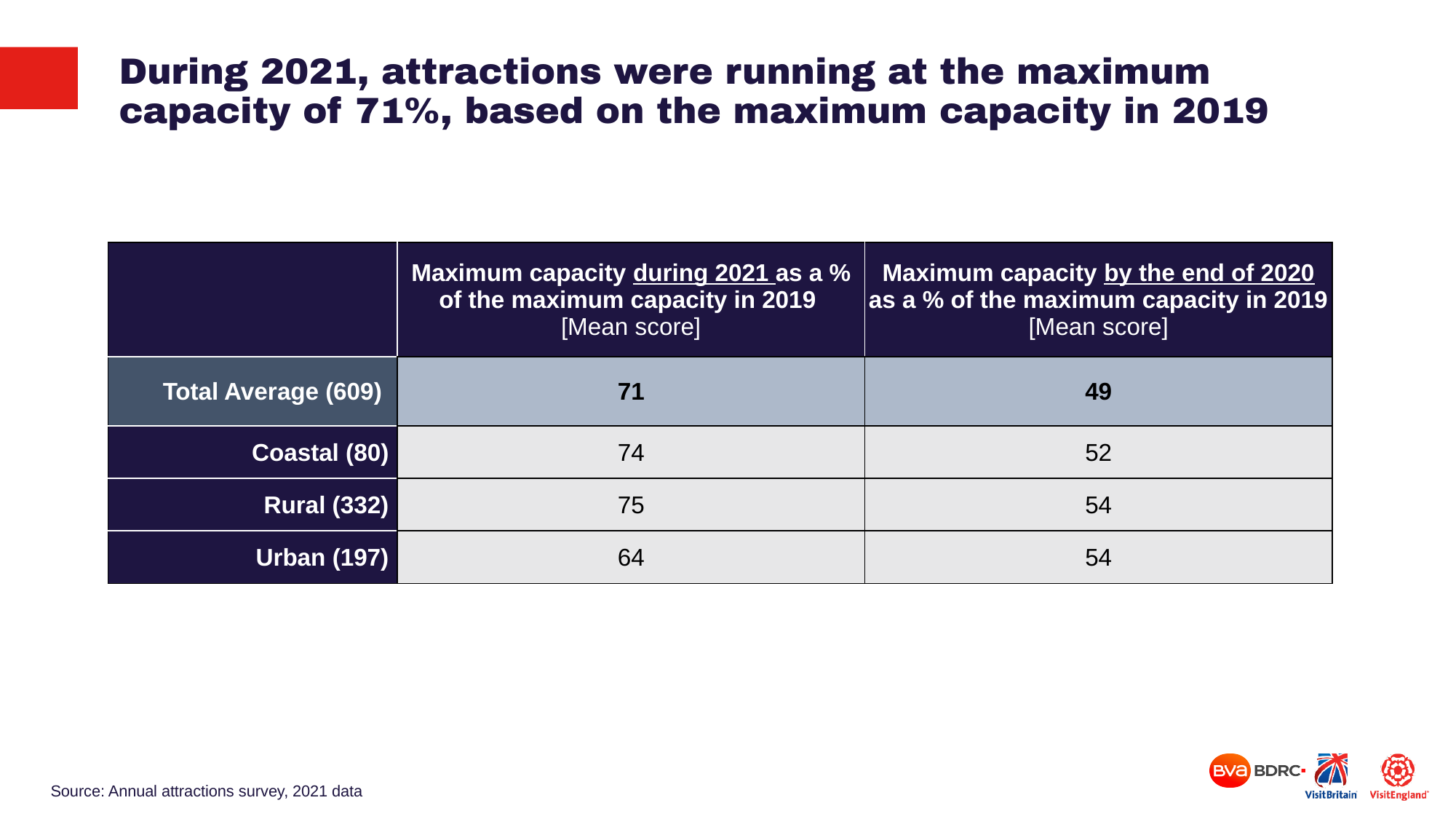

# During 2021, attractions were running at the maximum capacity of 71%, based on the maximum capacity in 2019
|  | Maximum capacity during 2021 as a % of the maximum capacity in 2019 [Mean score] | Maximum capacity by the end of 2020 as a % of the maximum capacity in 2019 [Mean score] |
| --- | --- | --- |
| Total Average (609) | 71 | 49 |
| Coastal (80) | 74 | 52 |
| Rural (332) | 75 | 54 |
| Urban (197) | 64 | 54 |
Source: Annual attractions survey, 2021 data